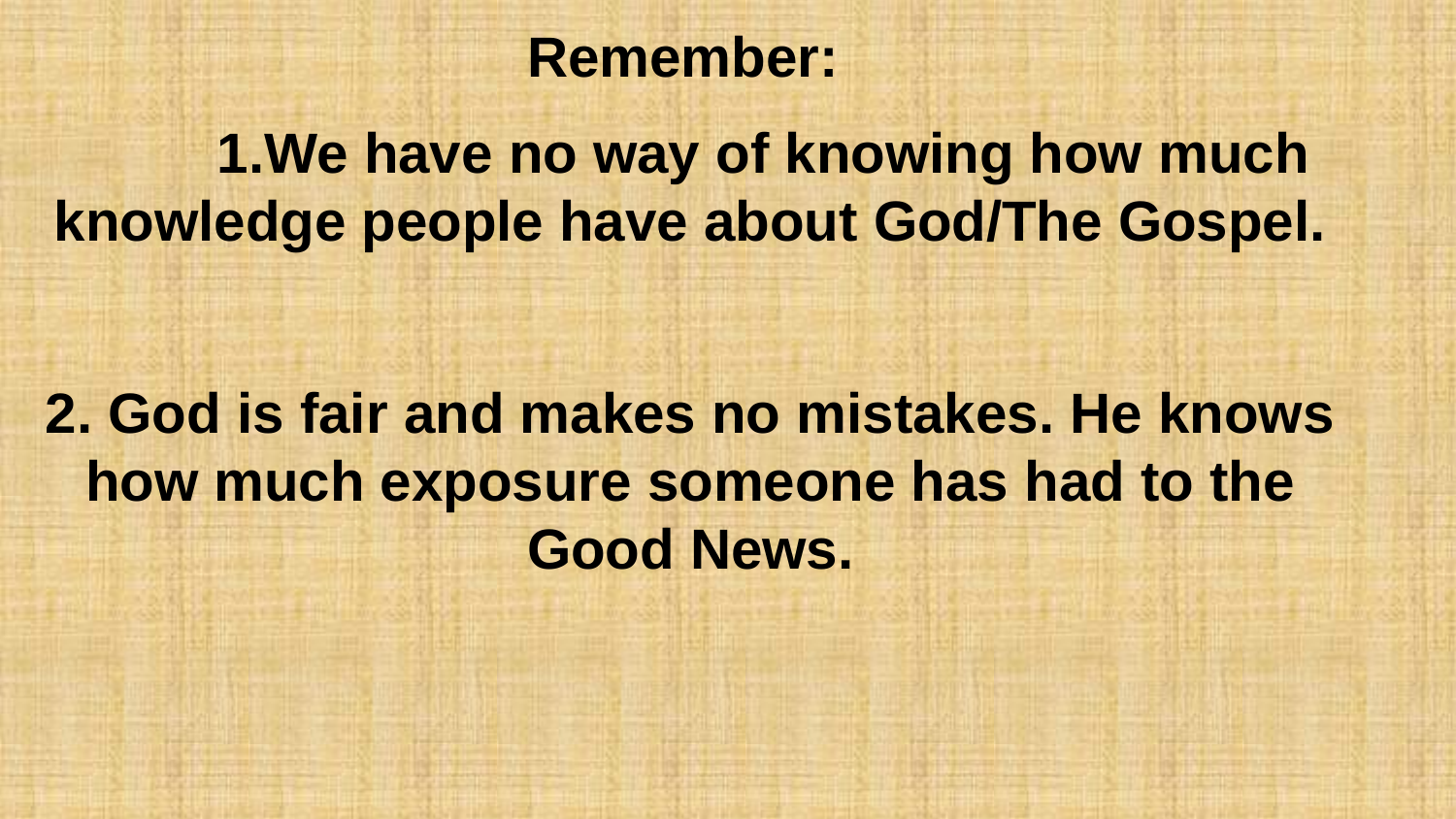

Remember:
	1.We have no way of knowing how much knowledge people have about God/The Gospel.

2. God is fair and makes no mistakes. He knows how much exposure someone has had to the Good News.